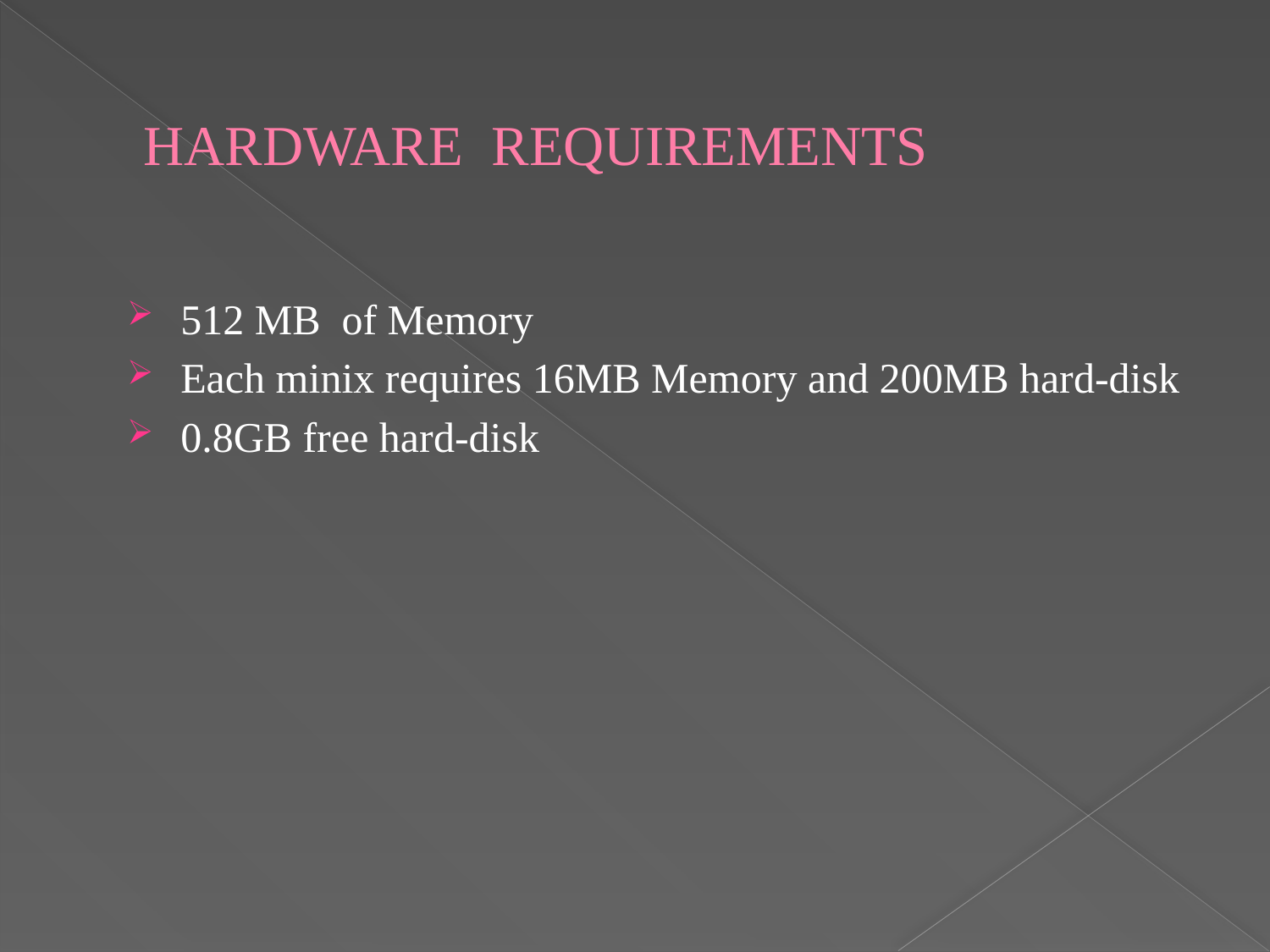

# HARDWARE  REQUIREMENTS
512 MB  of Memory
Each minix requires 16MB Memory and 200MB hard-disk
0.8GB free hard-disk